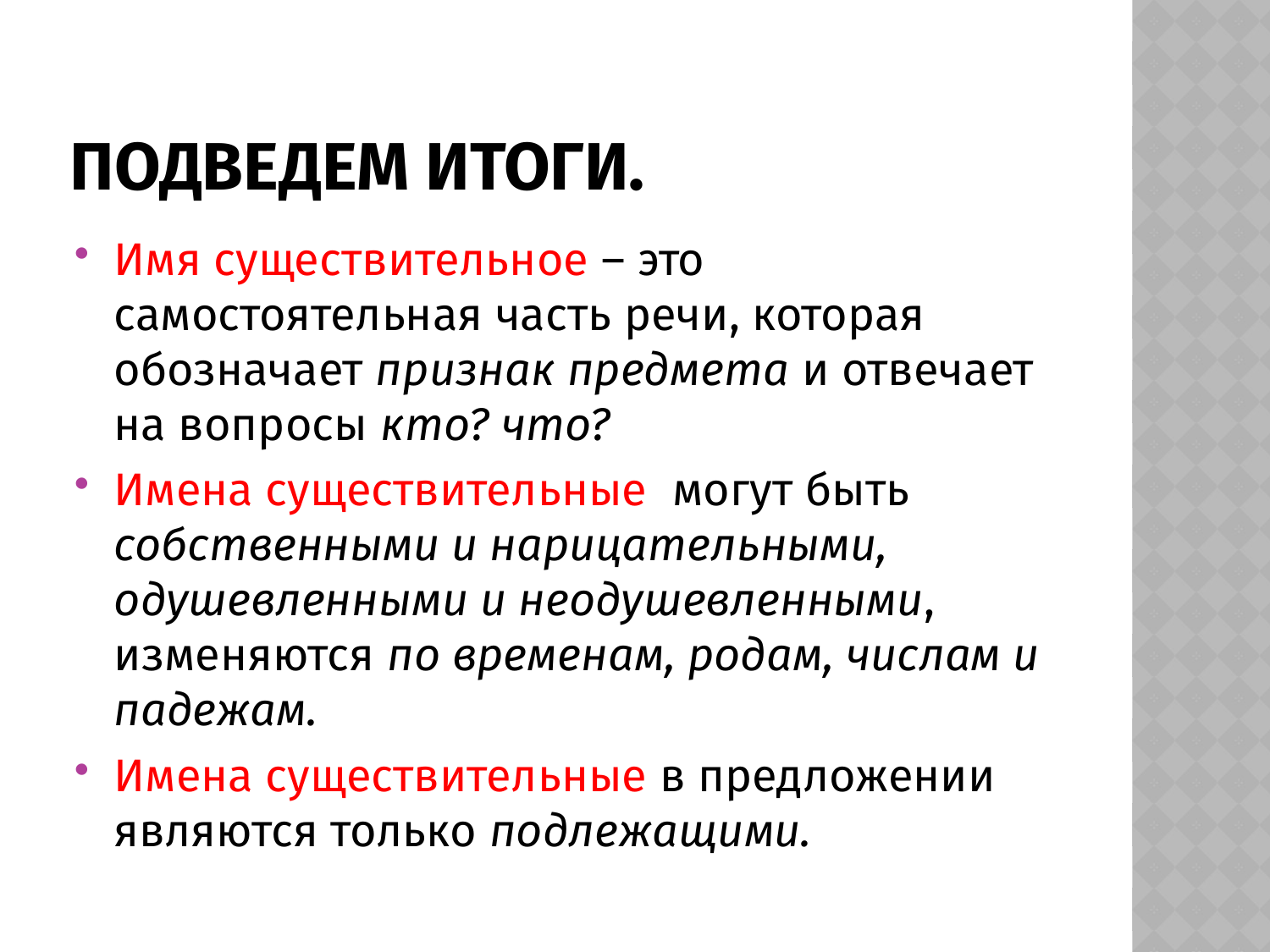

# Подведем итоги.
Имя существительное – это самостоятельная часть речи, которая обозначает признак предмета и отвечает на вопросы кто? что?
Имена существительные  могут быть собственными и нарицательными, одушевленными и неодушевленными, изменяются по временам, родам, числам и падежам.
Имена существительные в предложении являются только подлежащими.